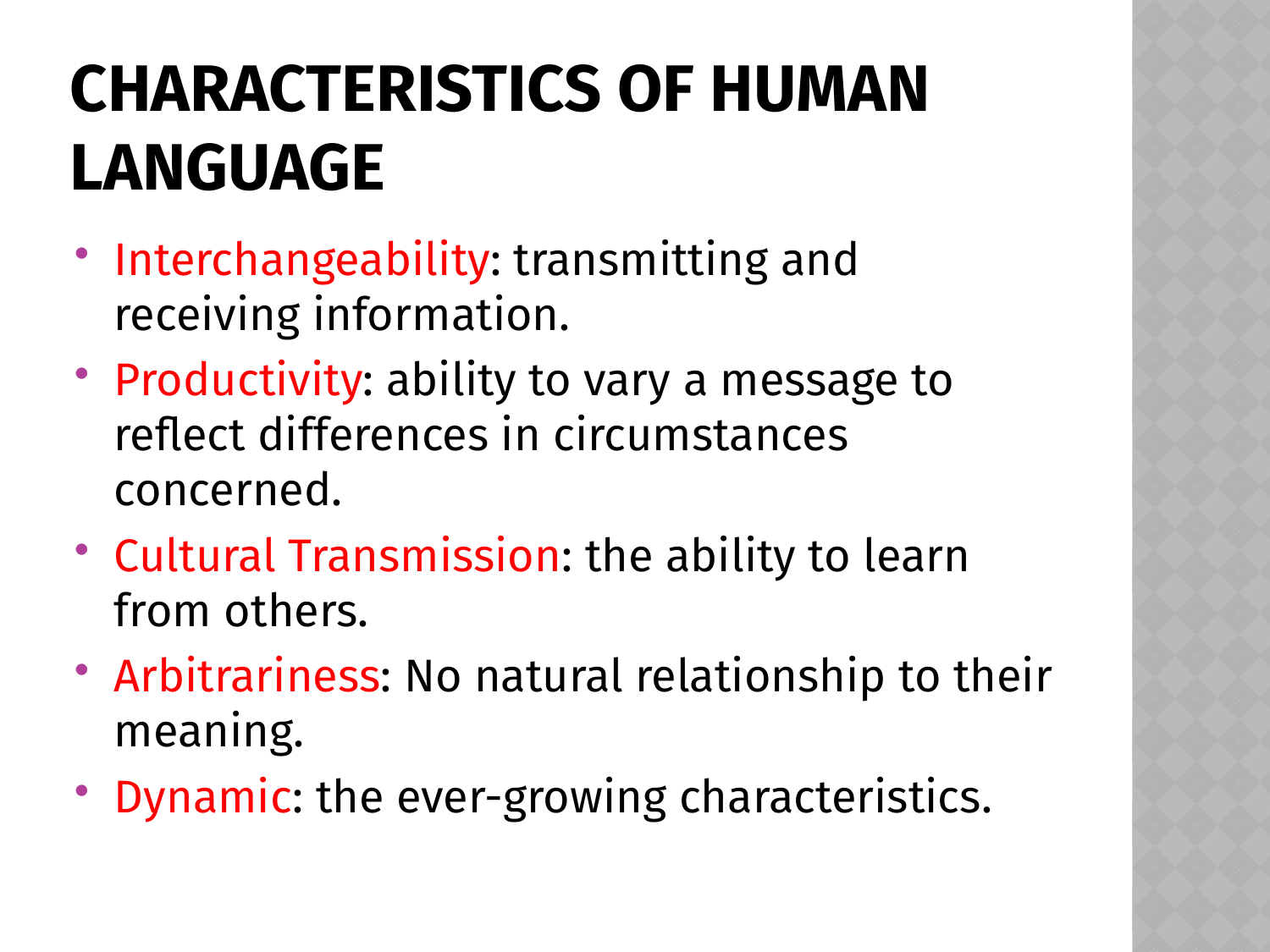

# Characteristics of Human Language
Interchangeability: transmitting and receiving information.
Productivity: ability to vary a message to reflect differences in circumstances concerned.
Cultural Transmission: the ability to learn from others.
Arbitrariness: No natural relationship to their meaning.
Dynamic: the ever-growing characteristics.